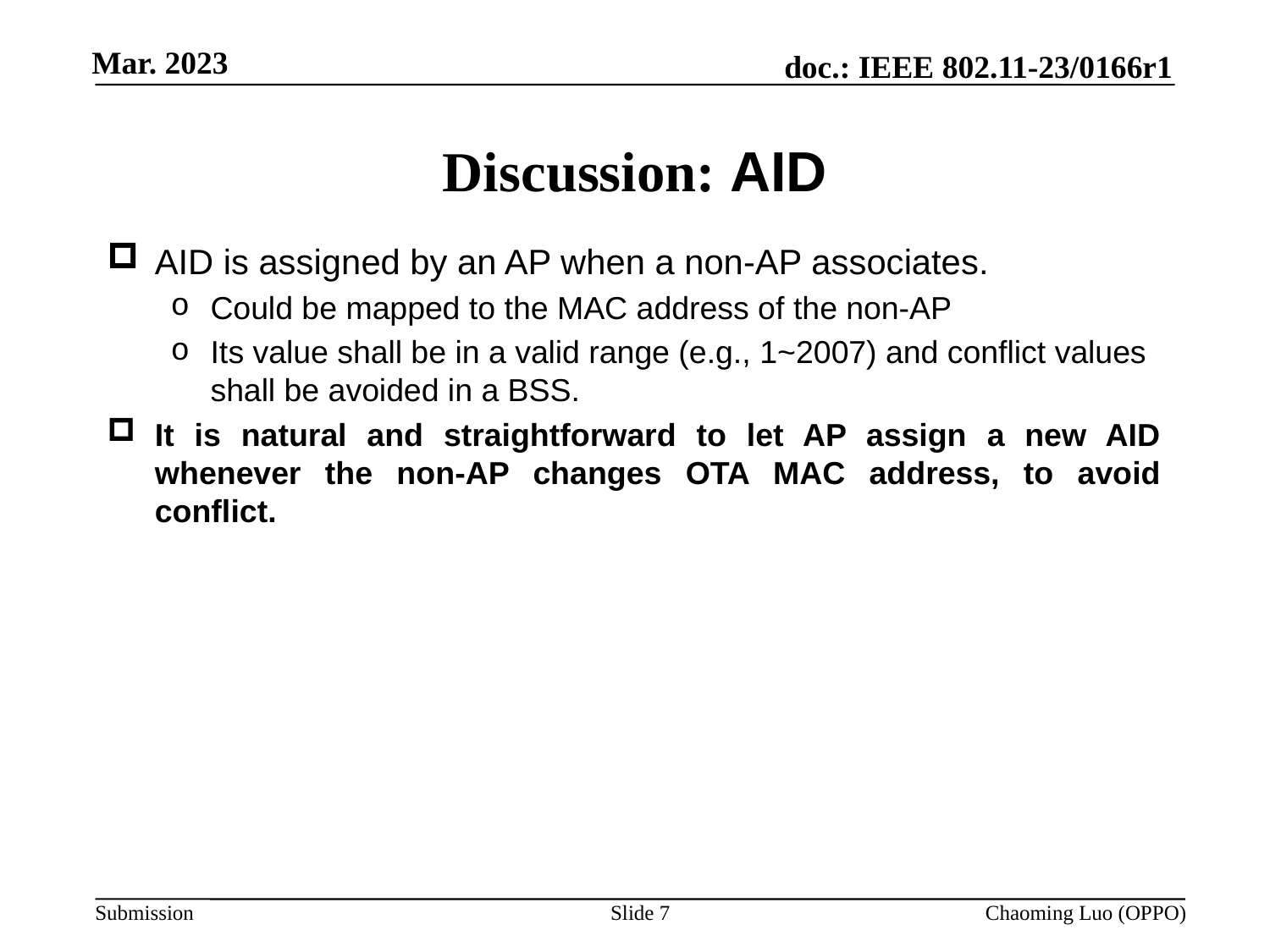

# Discussion: AID
AID is assigned by an AP when a non-AP associates.
Could be mapped to the MAC address of the non-AP
Its value shall be in a valid range (e.g., 1~2007) and conflict values shall be avoided in a BSS.
It is natural and straightforward to let AP assign a new AID whenever the non-AP changes OTA MAC address, to avoid conflict.
Slide 7
Chaoming Luo (OPPO)